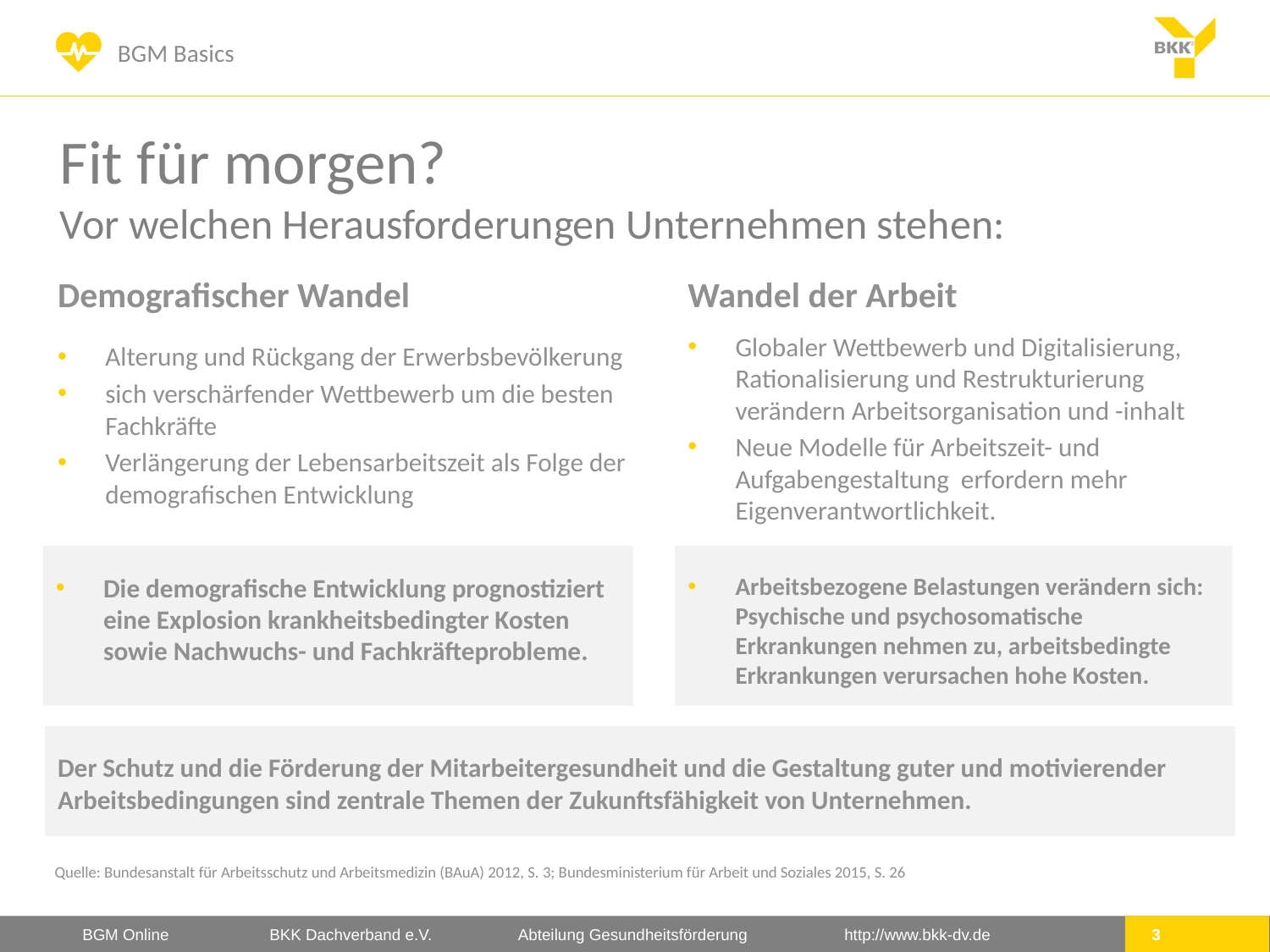

# Fit für morgen? Vor welchen Herausforderungen Unternehmen stehen:
Demografischer Wandel

Alterung und Rückgang der Erwerbsbevölkerung
sich verschärfender Wettbewerb um die besten Fachkräfte
Verlängerung der Lebensarbeitszeit als Folge der demografischen Entwicklung
Wandel der Arbeit

Globaler Wettbewerb und Digitalisierung, Rationalisierung und Restrukturierung verändern Arbeitsorganisation und -inhalt
Neue Modelle für Arbeitszeit- und Aufgabengestaltung  erfordern mehr Eigenverantwortlichkeit.

Die demografische Entwicklung prognostiziert eine Explosion krankheitsbedingter Kosten sowie Nachwuchs- und Fachkräfteprobleme.
Arbeitsbezogene Belastungen verändern sich: Psychische und psychosomatische Erkrankungen nehmen zu, arbeitsbedingte Erkrankungen verursachen hohe Kosten.
Der Schutz und die Förderung der Mitarbeitergesundheit und die Gestaltung guter und motivierender  Arbeitsbedingungen sind zentrale Themen der Zukunftsfähigkeit von Unternehmen.
Quelle: Bundesanstalt für Arbeitsschutz und Arbeitsmedizin (BAuA) 2012, S. 3; Bundesministerium für Arbeit und Soziales 2015, S. 26